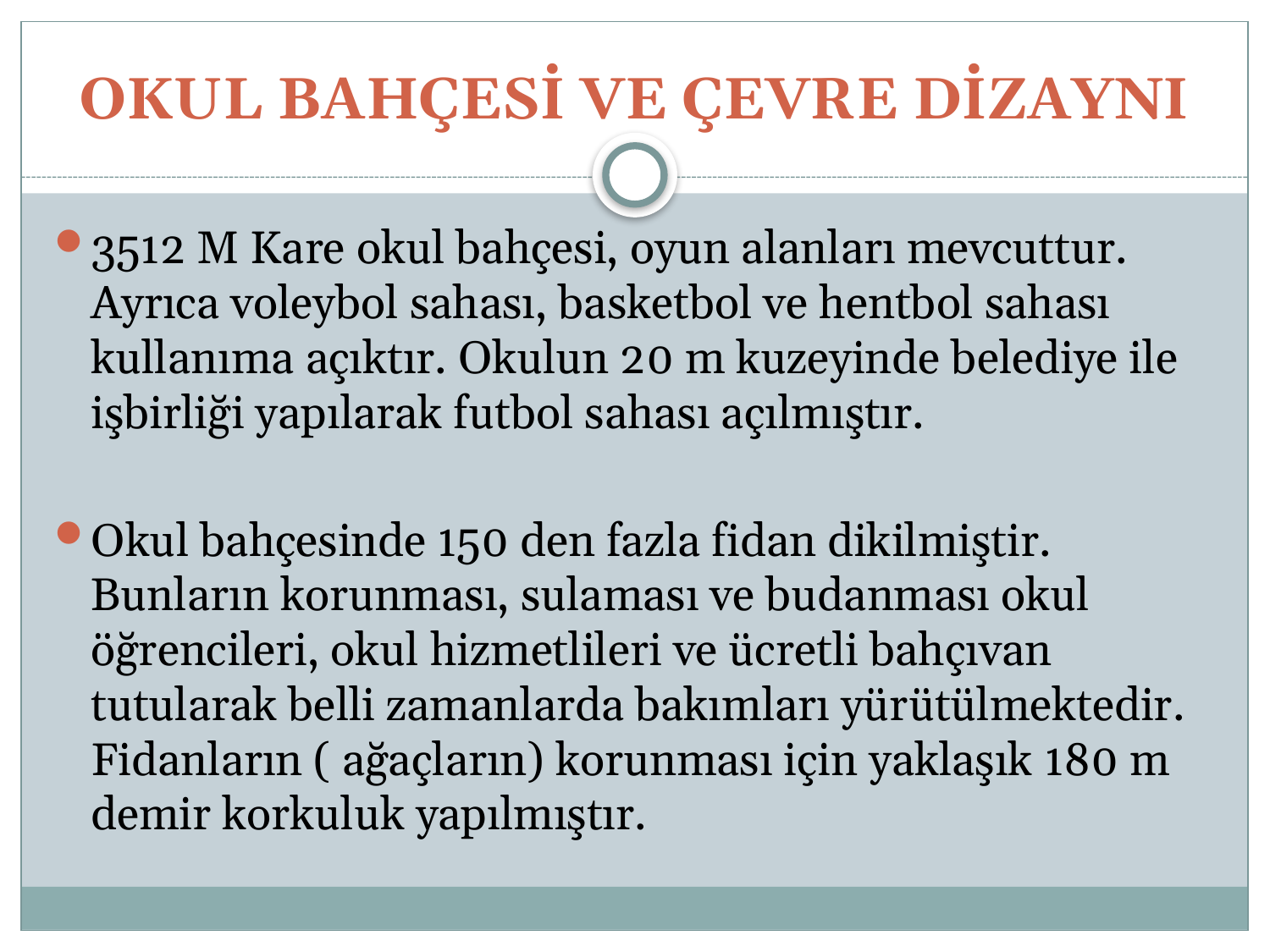

# OKUL BAHÇESİ VE ÇEVRE DİZAYNI
3512 M Kare okul bahçesi, oyun alanları mevcuttur. Ayrıca voleybol sahası, basketbol ve hentbol sahası kullanıma açıktır. Okulun 20 m kuzeyinde belediye ile işbirliği yapılarak futbol sahası açılmıştır.

Okul bahçesinde 150 den fazla fidan dikilmiştir. Bunların korunması, sulaması ve budanması okul öğrencileri, okul hizmetlileri ve ücretli bahçıvan tutularak belli zamanlarda bakımları yürütülmektedir. Fidanların ( ağaçların) korunması için yaklaşık 180 m demir korkuluk yapılmıştır.